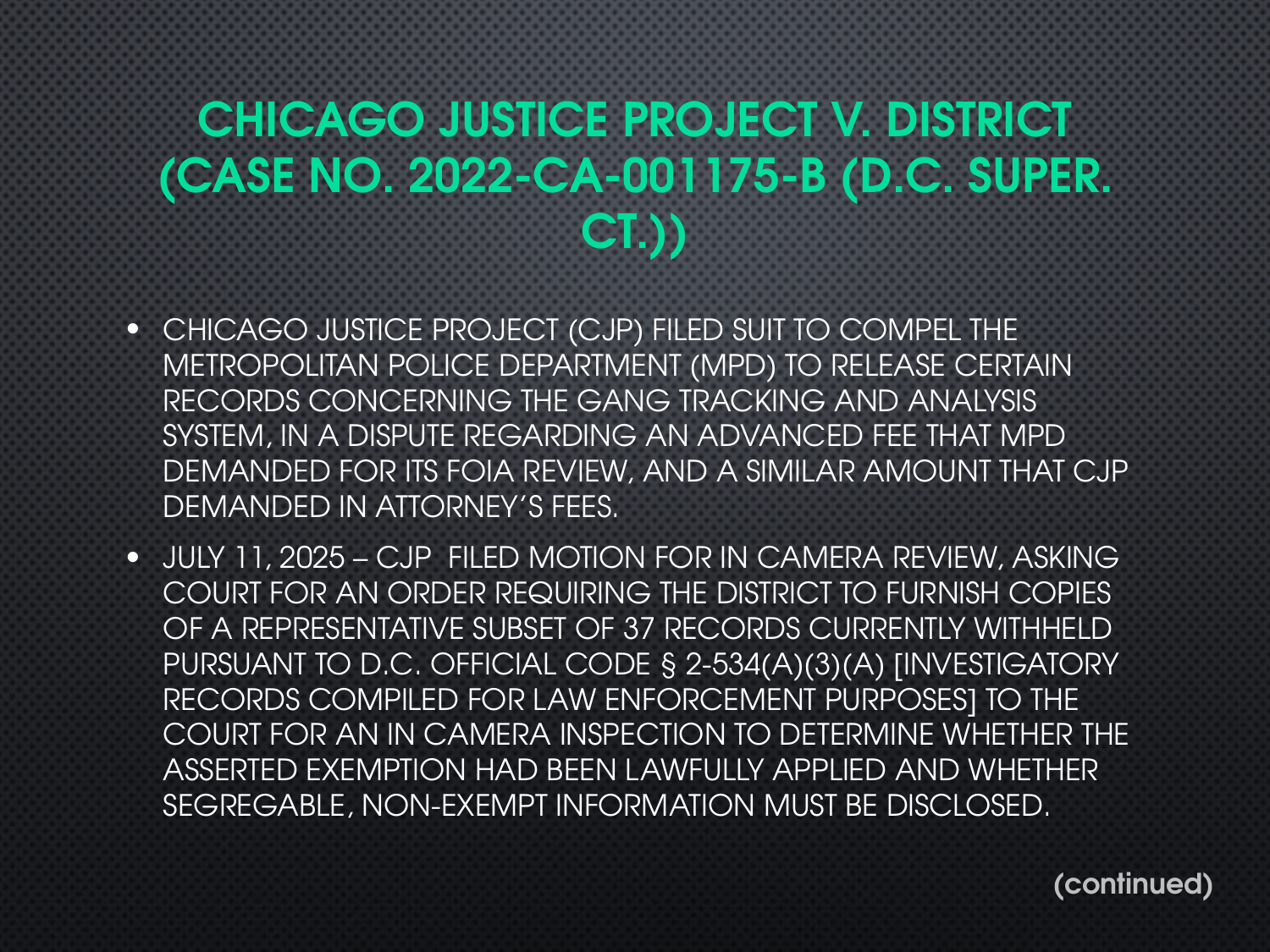

# Chicago Justice Project v. District (Case No. 2022-CA-001175-B (D.C. Super. Ct.))
Chicago Justice Project (CJP) filed suit to compel the Metropolitan Police Department (MPD) to release certain records concerning the Gang Tracking and Analysis System, in a dispute regarding an advanced fee that MPD demanded for its FOIA review, and a similar amount that CJP demanded in attorney’s fees.
July 11, 2025 – CJP  filed Motion for In Camera Review, asking Court for an order requiring the District to furnish copies of a representative subset of 37 records currently withheld pursuant to D.C. Official Code § 2-534(a)(3)(A) [investigatory records compiled for law enforcement purposes] to the Court for an in camera inspection to determine whether the asserted exemption had been lawfully applied and whether segregable, non-exempt information must be disclosed.
(continued)